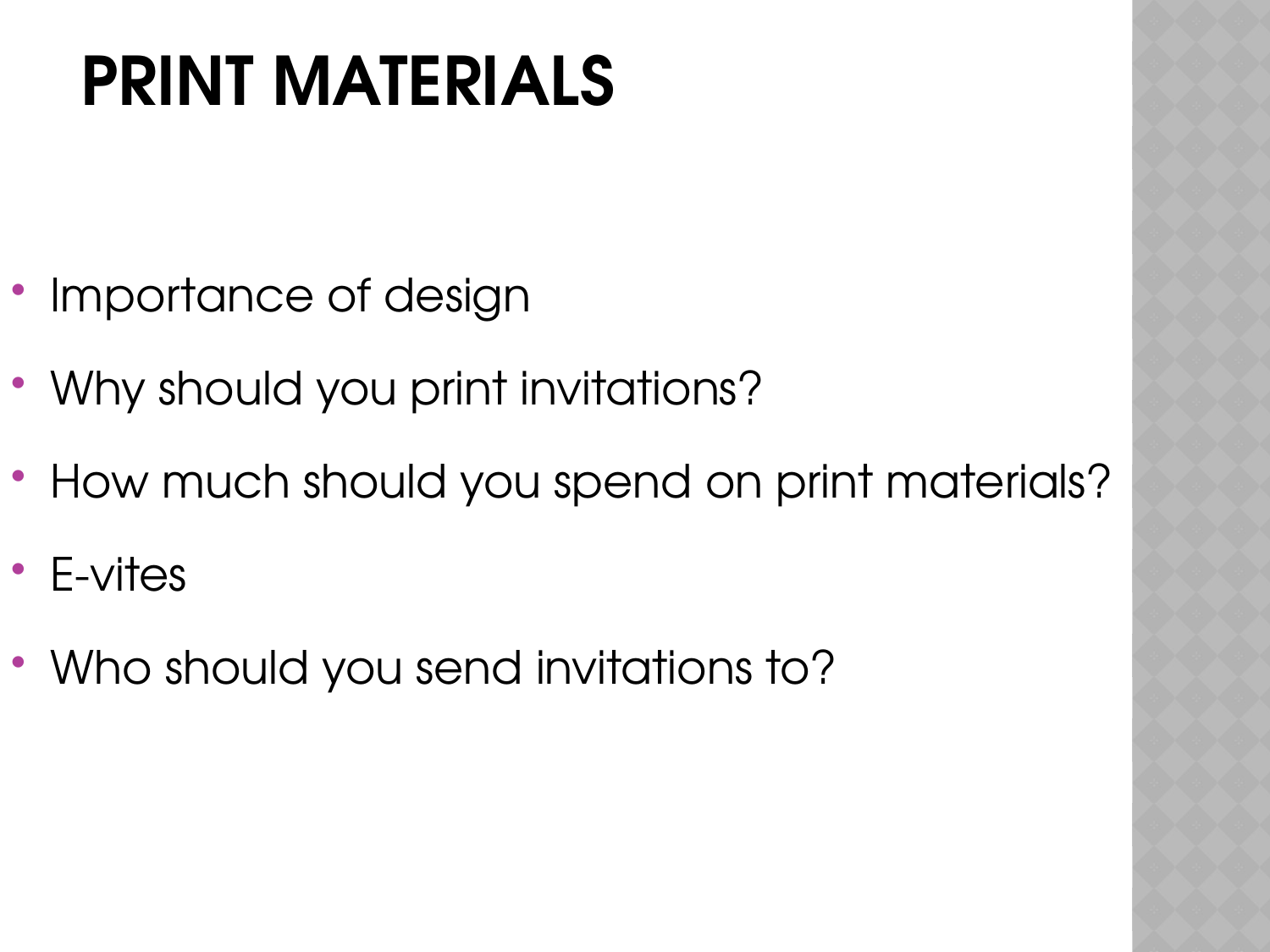

# PRINT MATERIALS
Importance of design
Why should you print invitations?
How much should you spend on print materials?
E-vites
Who should you send invitations to?